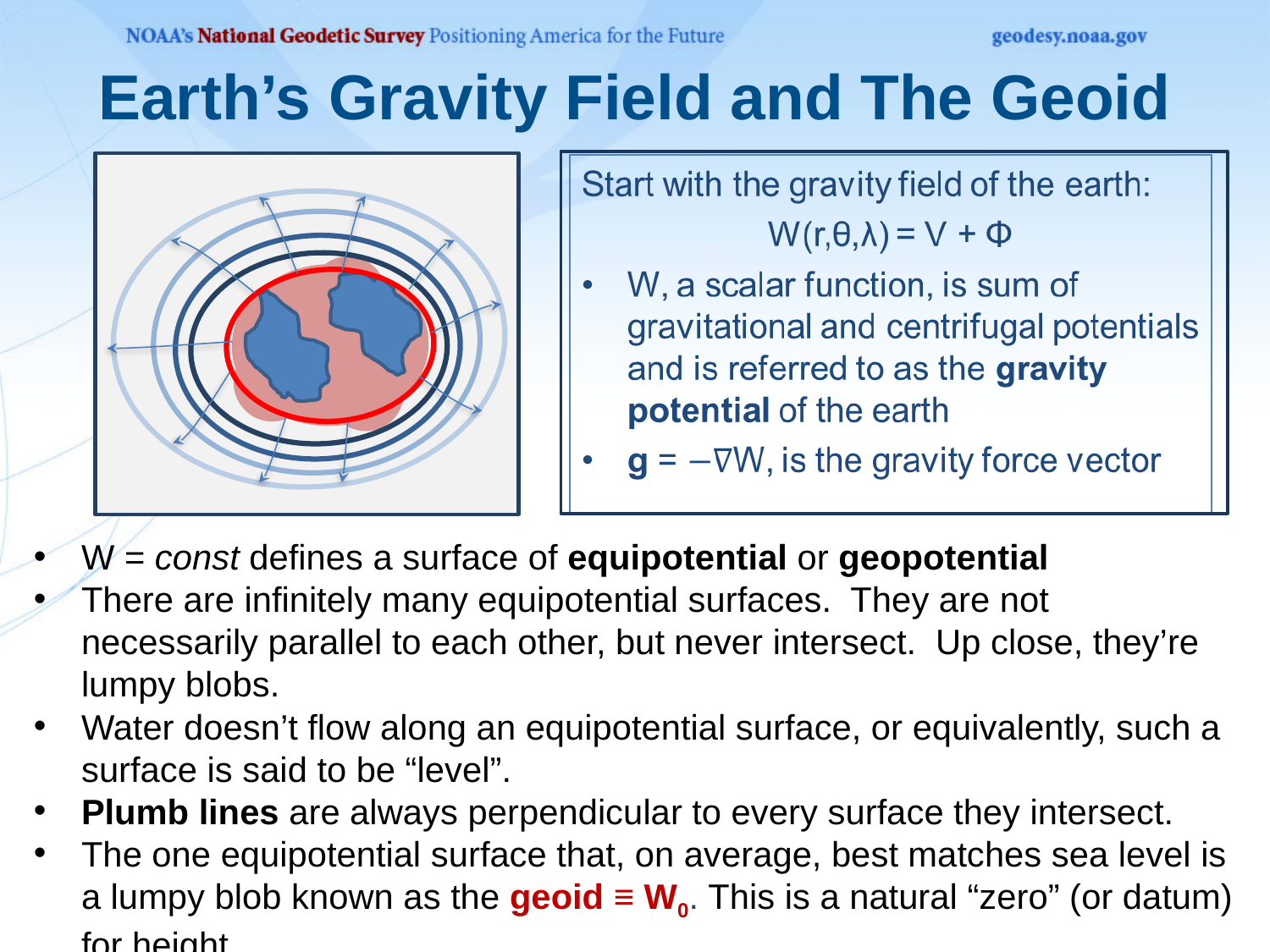

# Earth’s Gravity Field and The Geoid

W = const defines a surface of equipotential or geopotential
There are infinitely many equipotential surfaces.  They are not necessarily parallel to each other, but never intersect.  Up close, they’re lumpy blobs.
Water doesn’t flow along an equipotential surface, or equivalently, such a surface is said to be “level”.
Plumb lines are always perpendicular to every surface they intersect.
The one equipotential surface that, on average, best matches sea level is a lumpy blob known as the geoid ≡ W0. This is a natural “zero” (or datum) for height.